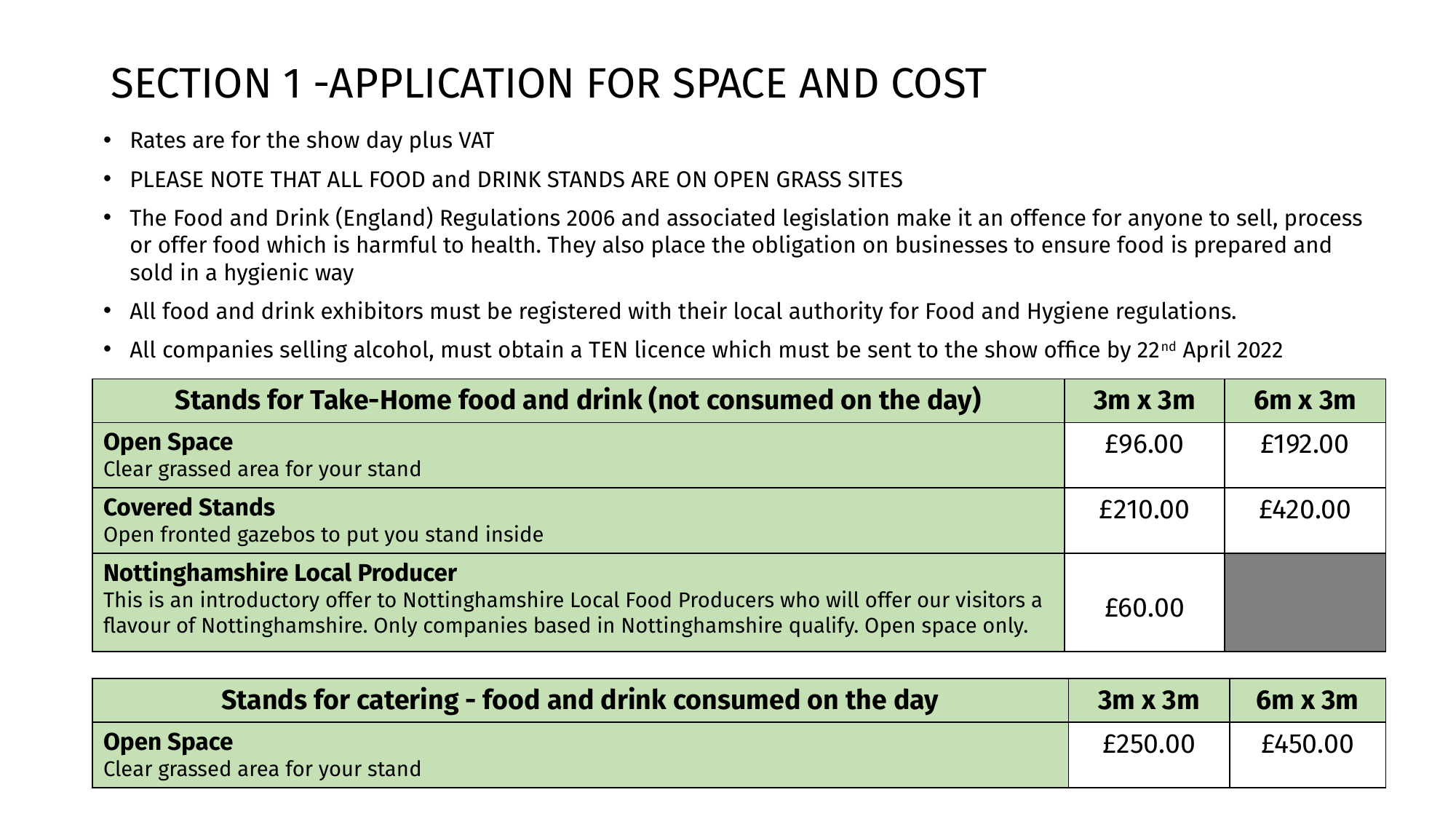

# SECTION 1 -APPLICATION FOR SPACE AND COST
Rates are for the show day plus VAT
PLEASE NOTE THAT ALL FOOD and DRINK STANDS ARE ON OPEN GRASS SITES
The Food and Drink (England) Regulations 2006 and associated legislation make it an offence for anyone to sell, process or offer food which is harmful to health. They also place the obligation on businesses to ensure food is prepared and sold in a hygienic way
All food and drink exhibitors must be registered with their local authority for Food and Hygiene regulations.
All companies selling alcohol, must obtain a TEN licence which must be sent to the show office by 22nd April 2022

| Stands for Take-Home food and drink (not consumed on the day) | 3m x 3m | 6m x 3m |
| --- | --- | --- |
| Open Space Clear grassed area for your stand | £96.00 | £192.00 |
| Covered Stands Open fronted gazebos to put you stand inside | £210.00 | £420.00 |
| Nottinghamshire Local Producer This is an introductory offer to Nottinghamshire Local Food Producers who will offer our visitors a flavour of Nottinghamshire. Only companies based in Nottinghamshire qualify. Open space only. | £60.00 |  |
| Stands for catering - food and drink consumed on the day | 3m x 3m | 6m x 3m |
| --- | --- | --- |
| Open Space Clear grassed area for your stand | £250.00 | £450.00 |